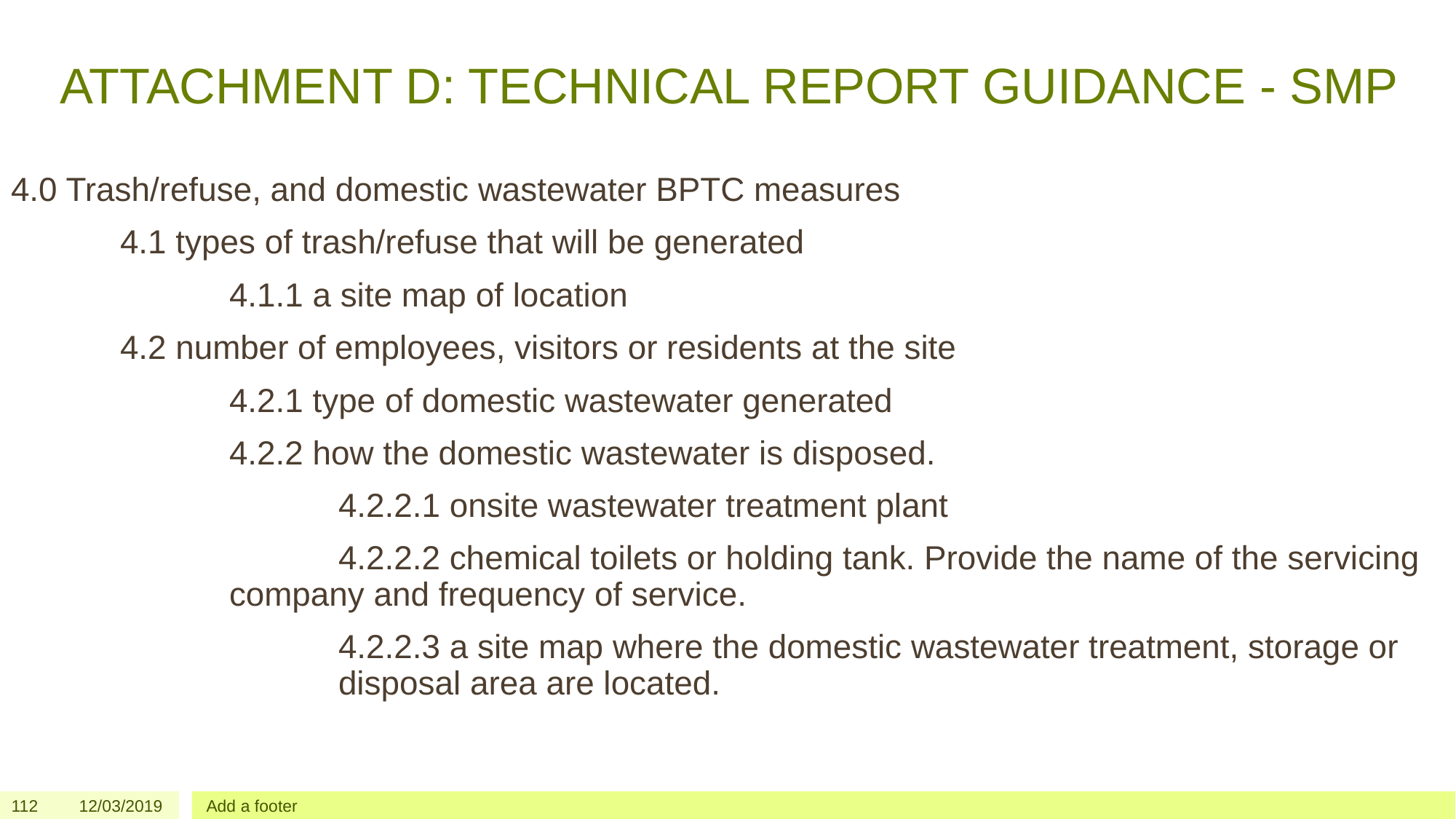

# ATTACHMENT D: TECHNICAL REPORT GUIDANCE - SMP
4.0 Trash/refuse, and domestic wastewater BPTC measures
	4.1 types of trash/refuse that will be generated
		4.1.1 a site map of location
	4.2 number of employees, visitors or residents at the site
		4.2.1 type of domestic wastewater generated
		4.2.2 how the domestic wastewater is disposed.
			4.2.2.1 onsite wastewater treatment plant
			4.2.2.2 chemical toilets or holding tank. Provide the name of the servicing 			company and frequency of service.
			4.2.2.3 a site map where the domestic wastewater treatment, storage or 				disposal area are located.
112
12/03/2019
Add a footer